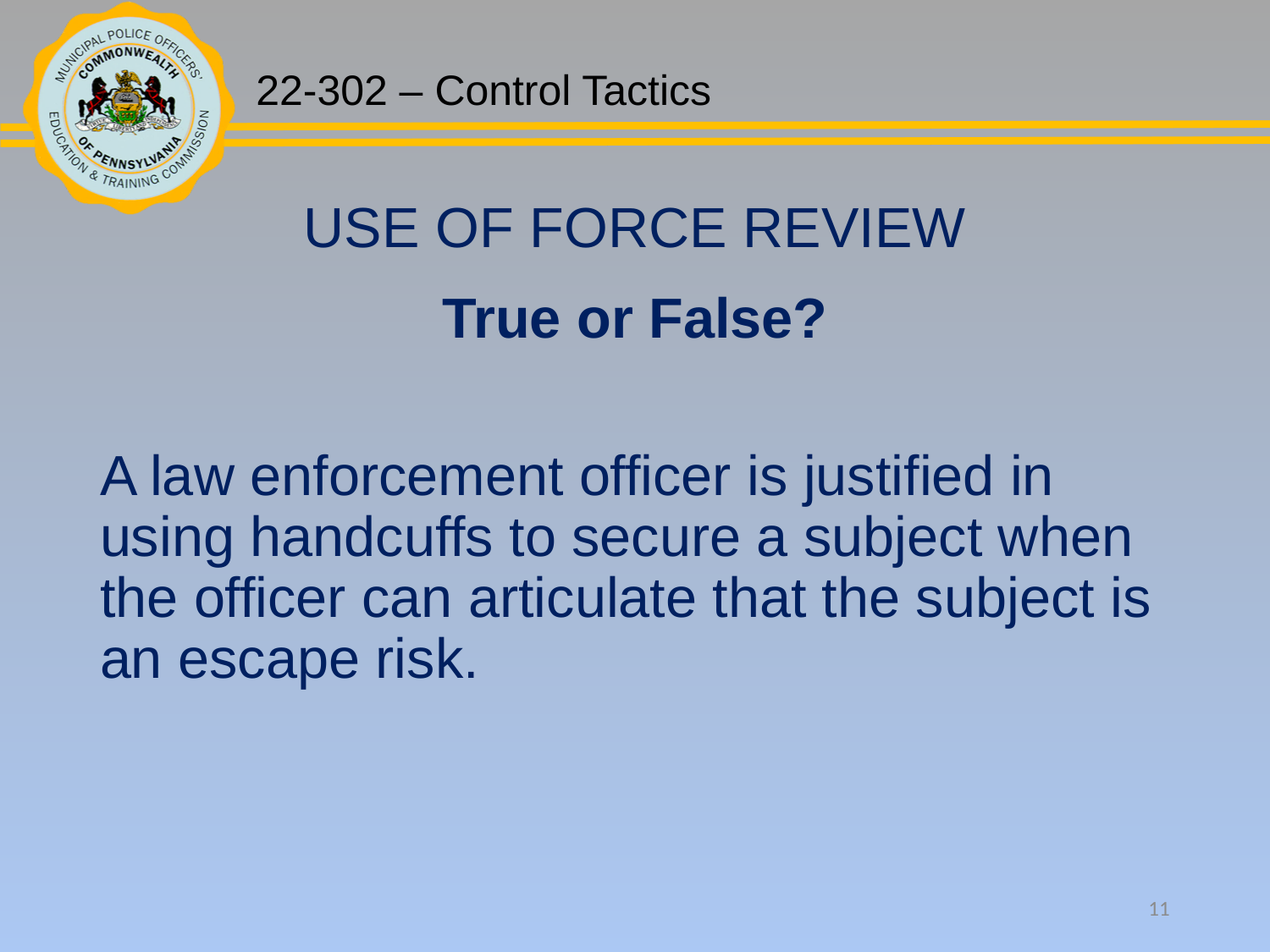

USE OF FORCE REVIEW
True or False?

A law enforcement officer is justified in using handcuffs to secure a subject when the officer can articulate that the subject is an escape risk.

11